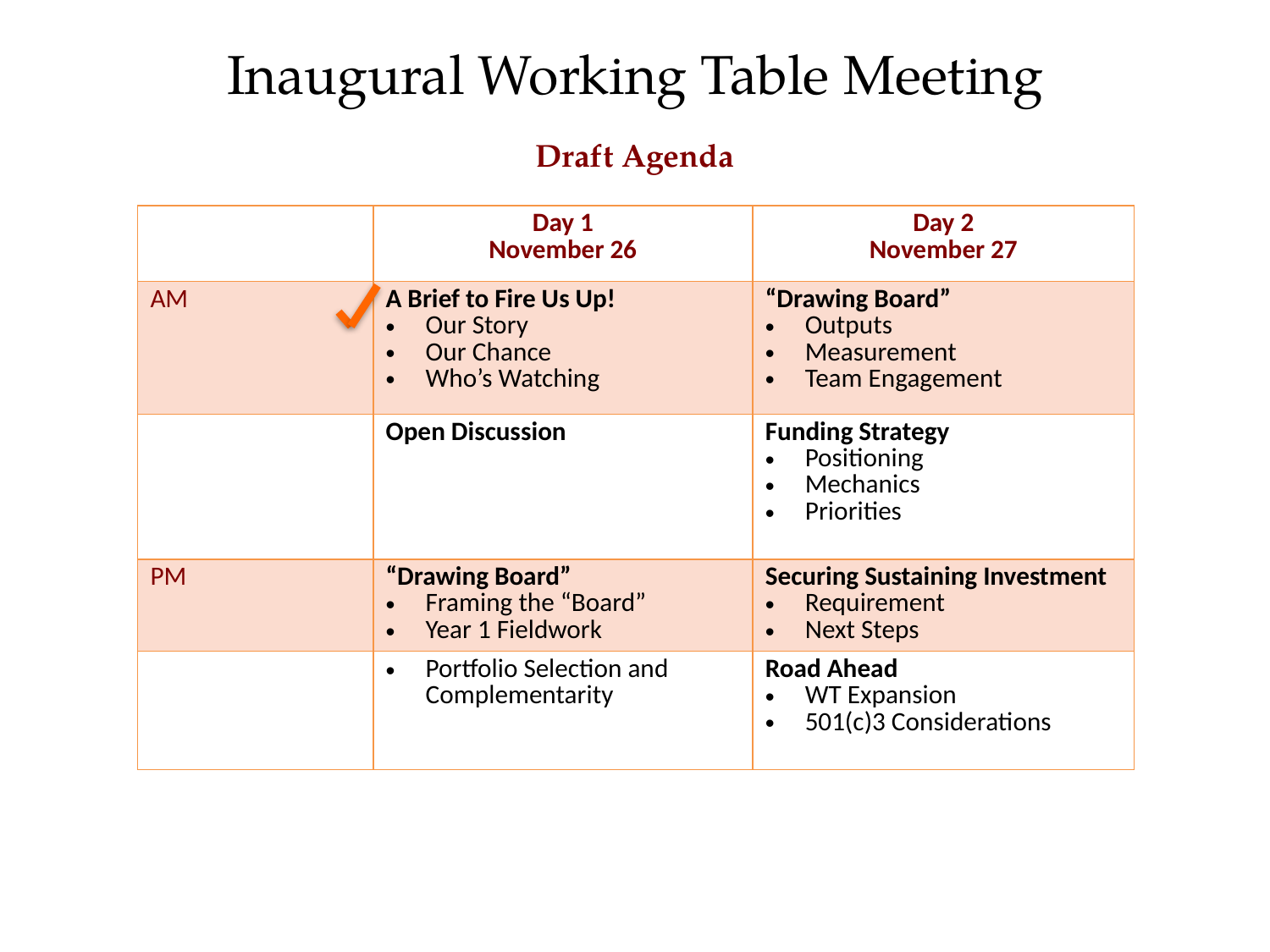

# Inaugural Working Table Meeting
Draft Agenda

|  | Day 1 November 26 | Day 2 November 27 |
| --- | --- | --- |
| AM | A Brief to Fire Us Up! Our Story Our Chance Who’s Watching | “Drawing Board” Outputs Measurement Team Engagement |
|  | Open Discussion | Funding Strategy Positioning Mechanics Priorities |
| PM | “Drawing Board” Framing the “Board” Year 1 Fieldwork | Securing Sustaining Investment Requirement Next Steps |
|  | Portfolio Selection and Complementarity | Road Ahead WT Expansion 501(c)3 Considerations |